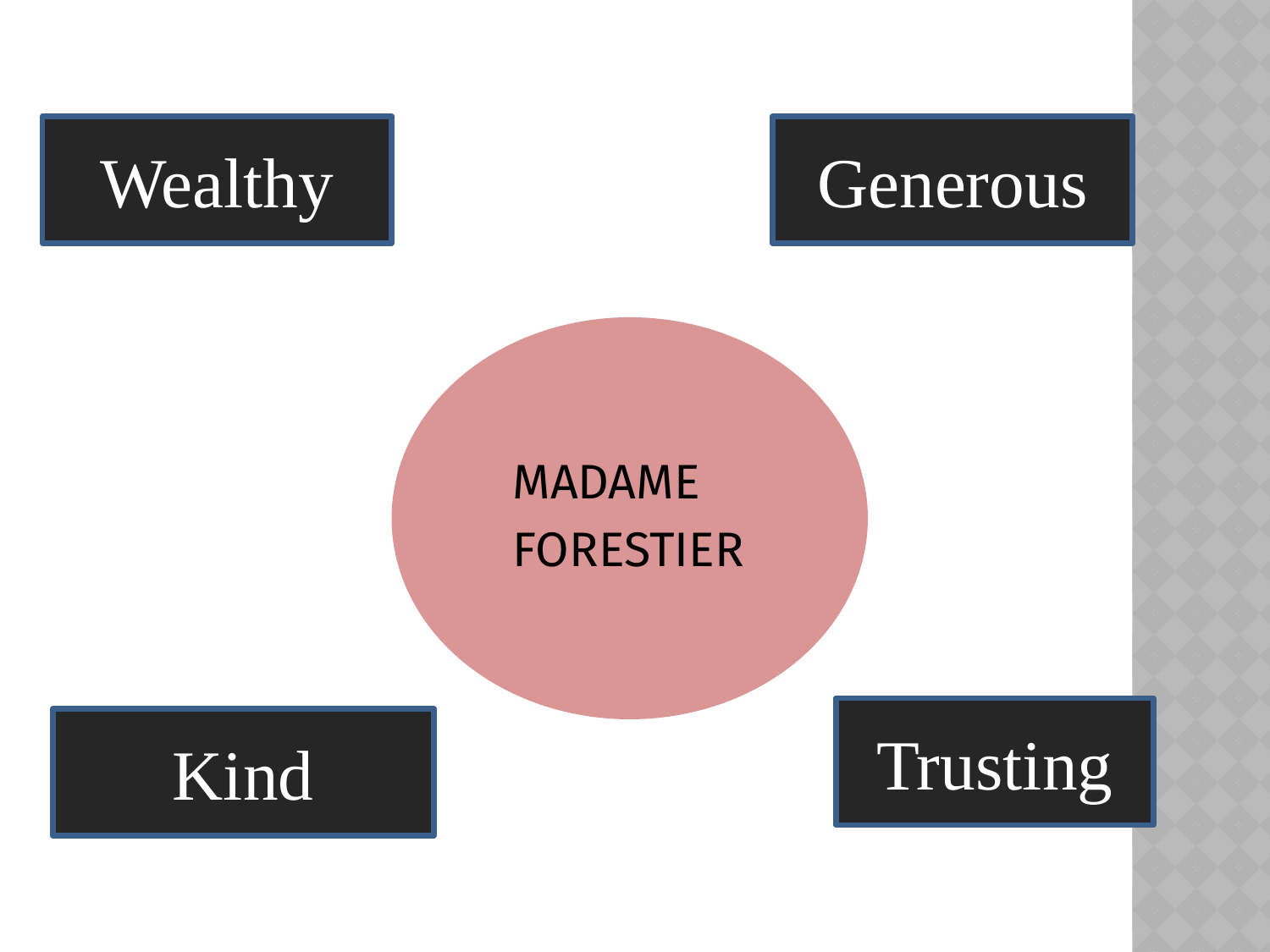

#
Wealthy
Generous

   MADAME
   FORESTIER
Trusting
Kind